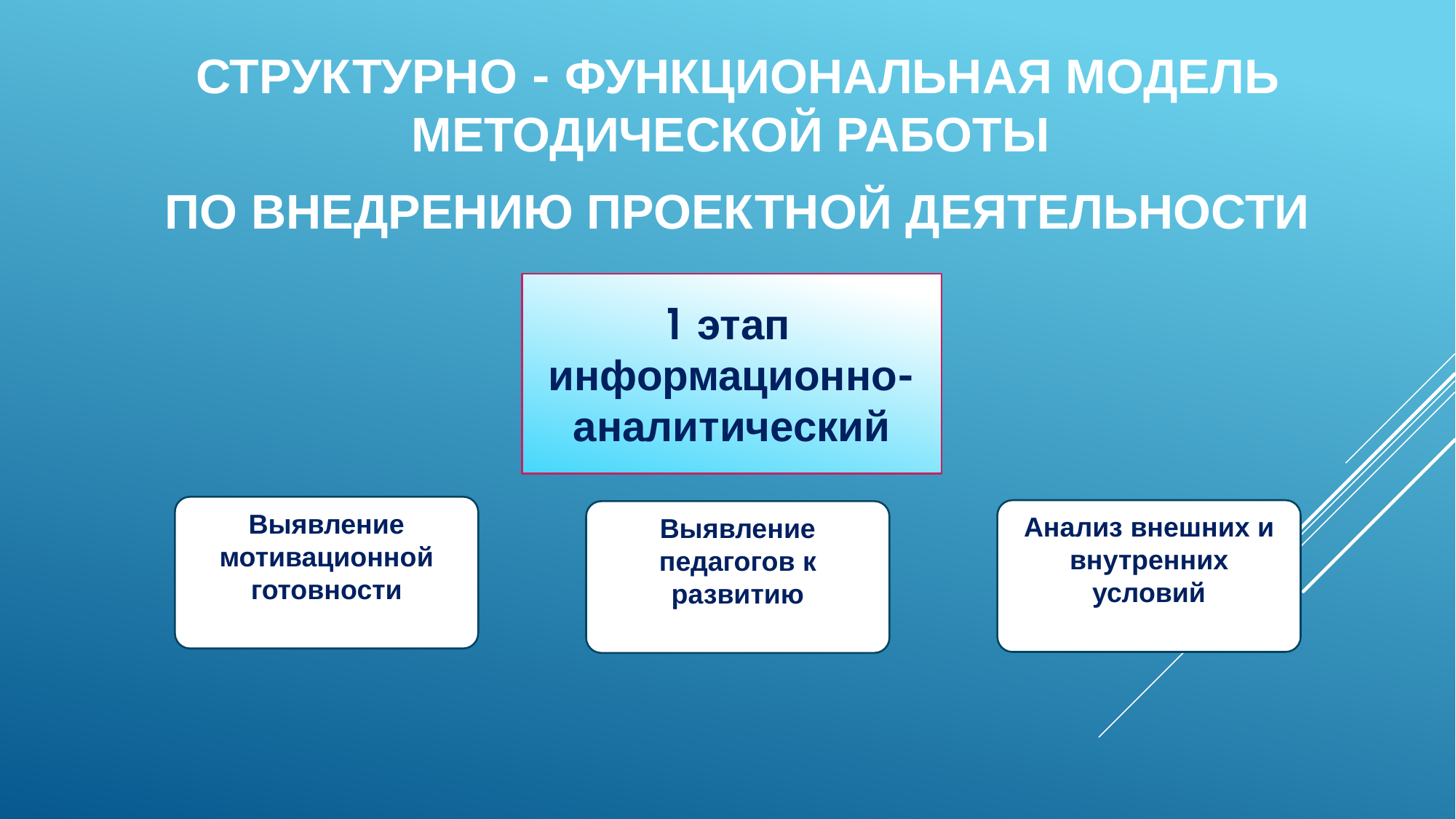

СТРУКТУРНО - ФУНКЦИОНАЛЬНАЯ МОДЕЛЬ МЕТОДИЧЕСКОЙ РАБОТЫ
ПО ВНЕДРЕНИЮ ПРОЕКТНОЙ ДЕЯТЕЛЬНОСТИ
1 этап
информационно-аналитический
Выявление мотивационной готовности

Анализ внешних и внутренних условий

Выявление педагогов к развитию